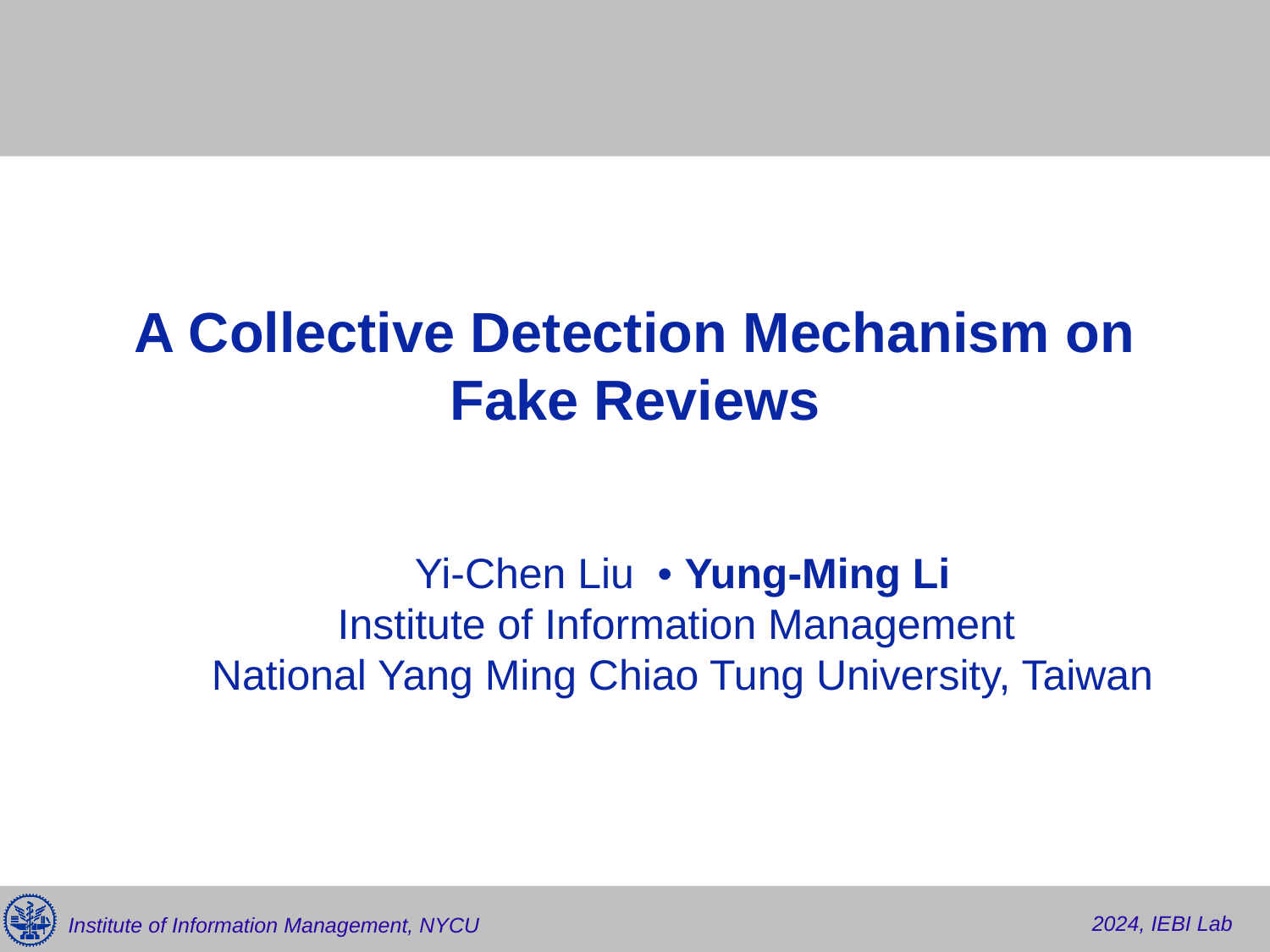

# A Collective Detection Mechanism on Fake Reviews
Yi-Chen Liu  • Yung-Ming Li
Institute of Information Management
National Yang Ming Chiao Tung University, Taiwan